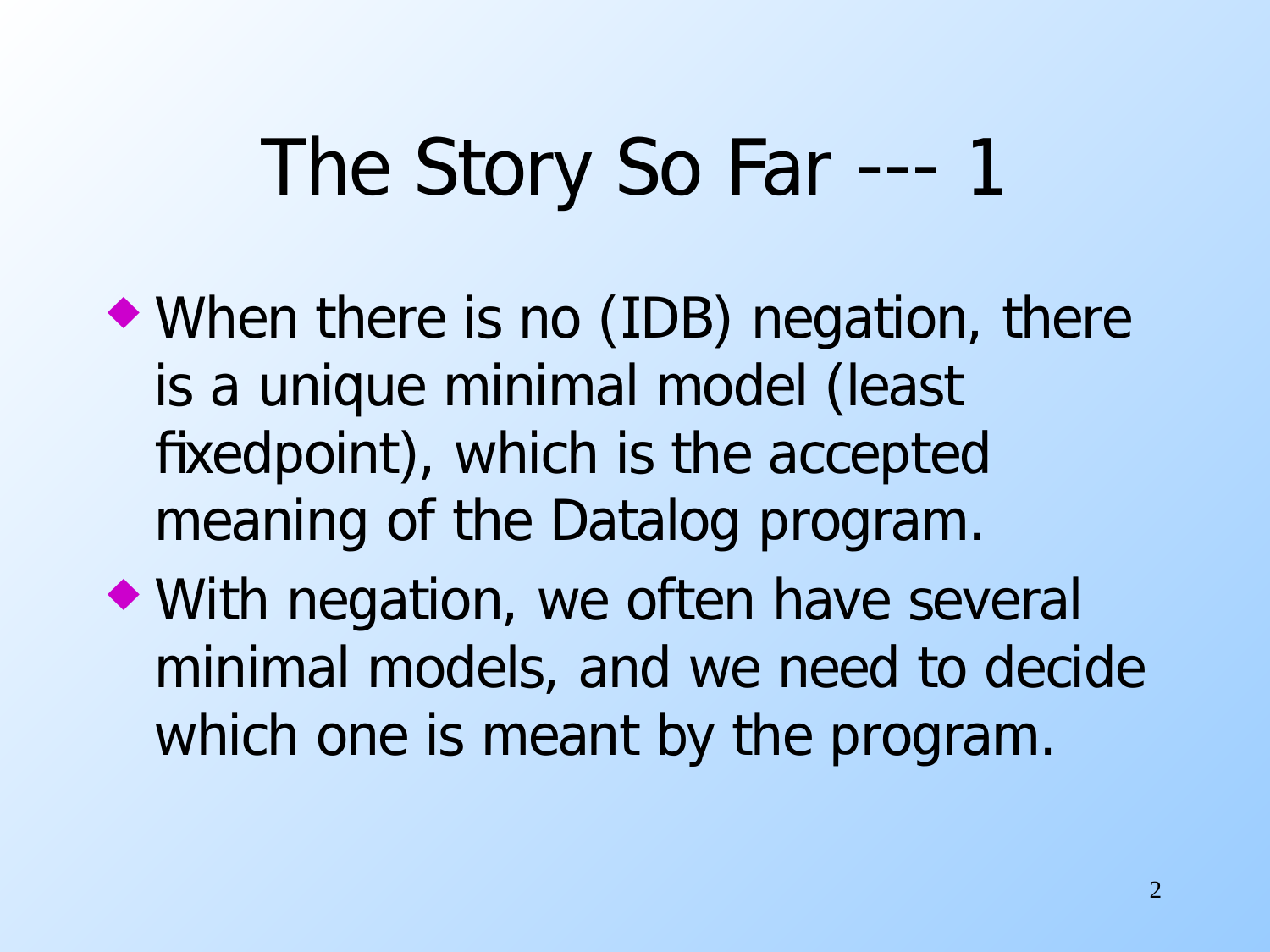

# The Story So Far --- 1
When there is no (IDB) negation, there is a unique minimal model (least fixedpoint), which is the accepted meaning of the Datalog program.
With negation, we often have several minimal models, and we need to decide which one is meant by the program.
2